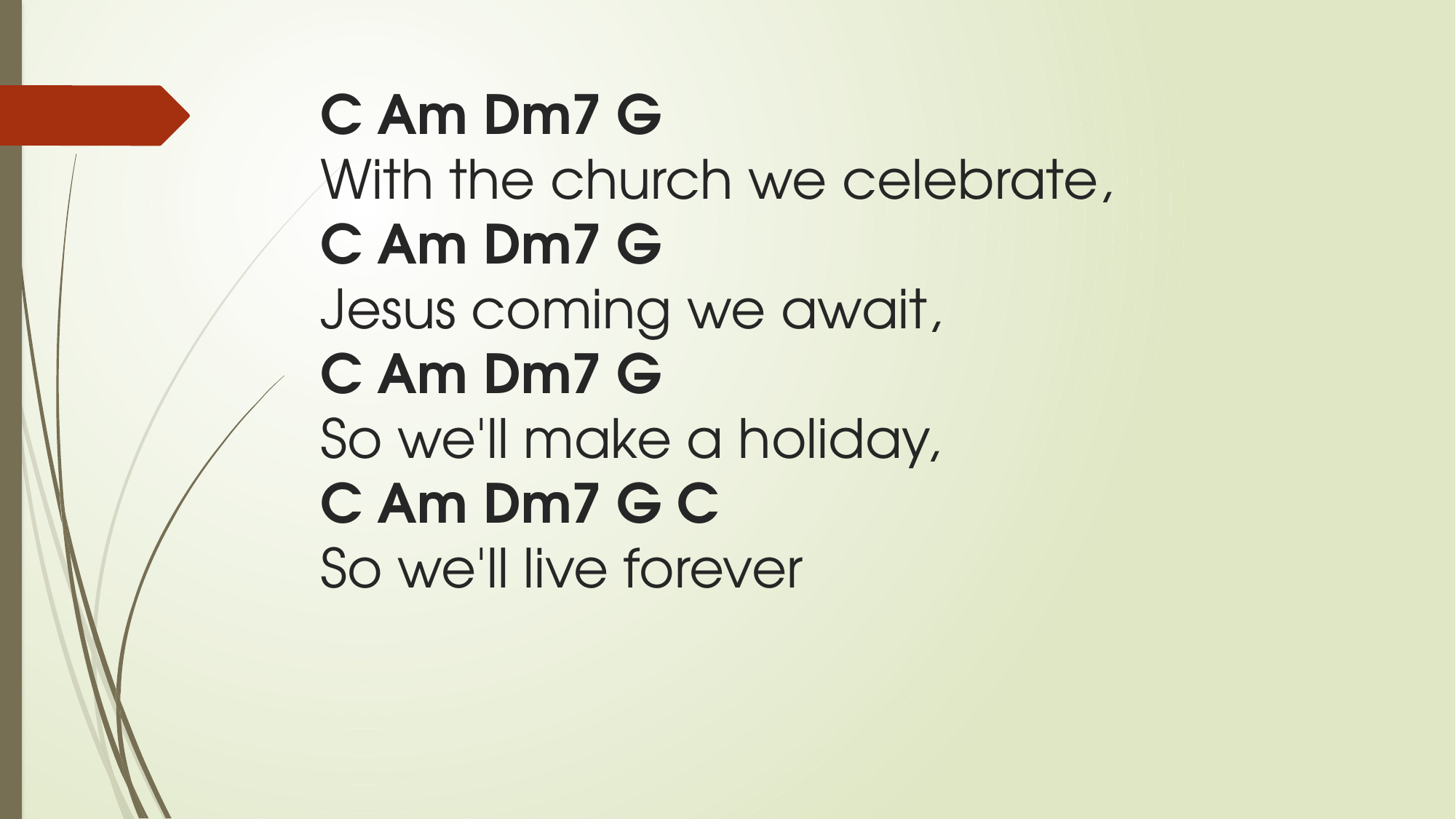

# C Am Dm7 G With the church we celebrate, C Am Dm7 G Jesus coming we await, C Am Dm7 G So we'll make a holiday, C Am Dm7 G C So we'll live forever